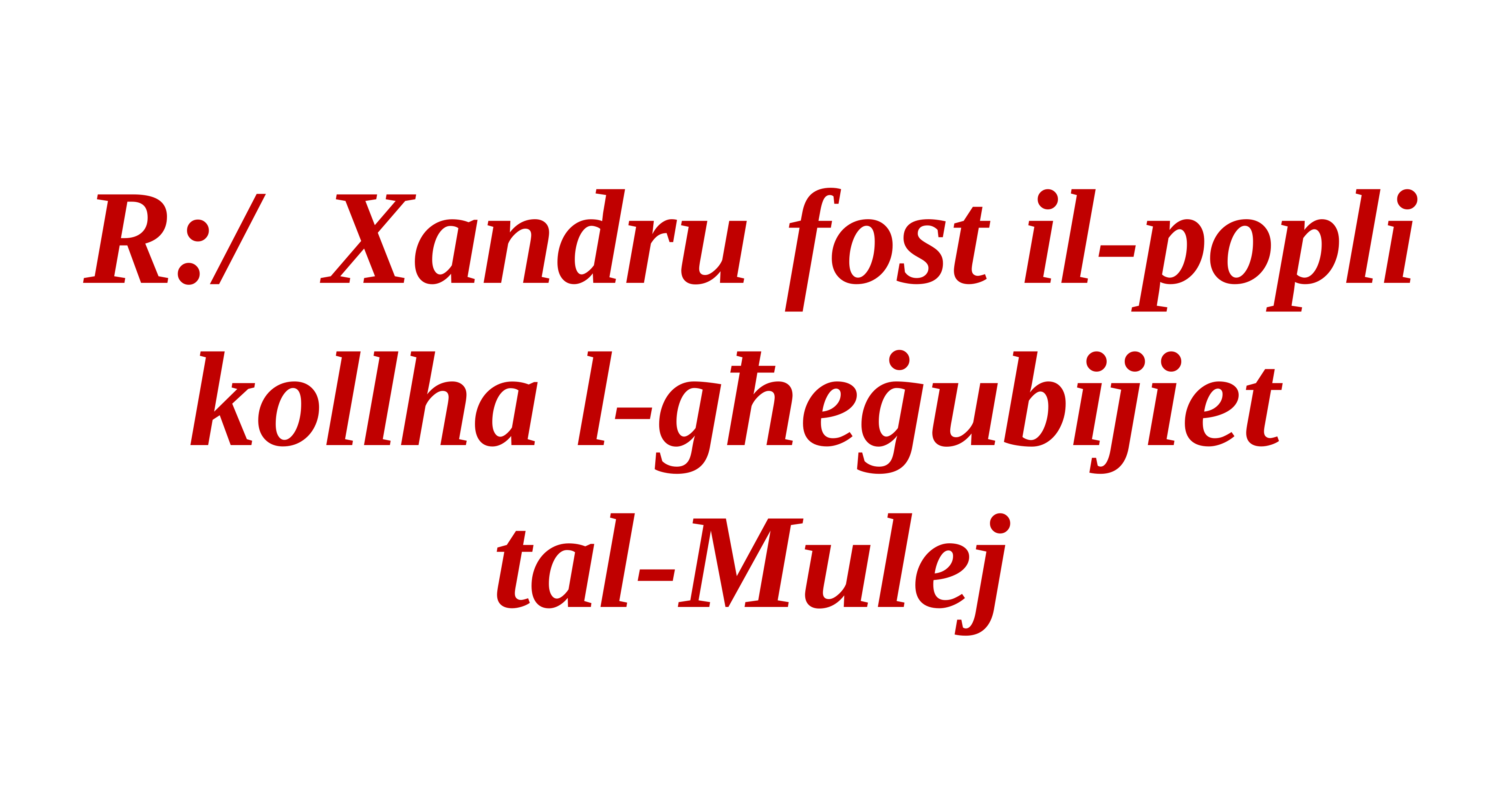

R:/  Xandru fost il-popli kollha l-għeġubijiet
tal-Mulej